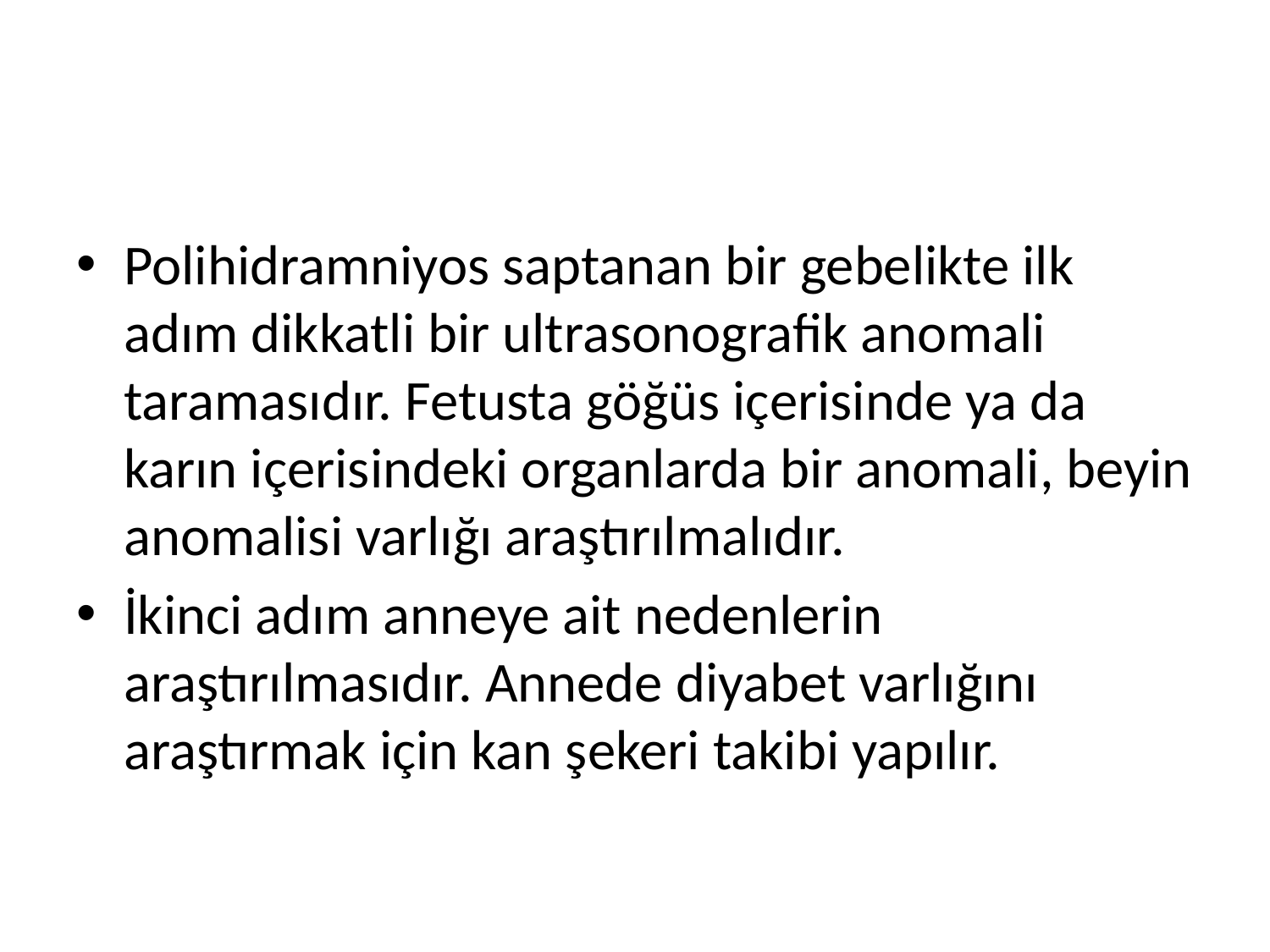

#
Polihidramniyos saptanan bir gebelikte ilk adım dikkatli bir ultrasonografik anomali taramasıdır. Fetusta göğüs içerisinde ya da karın içerisindeki organlarda bir anomali, beyin anomalisi varlığı araştırılmalıdır.
İkinci adım anneye ait nedenlerin araştırılmasıdır. Annede diyabet varlığını araştırmak için kan şekeri takibi yapılır.